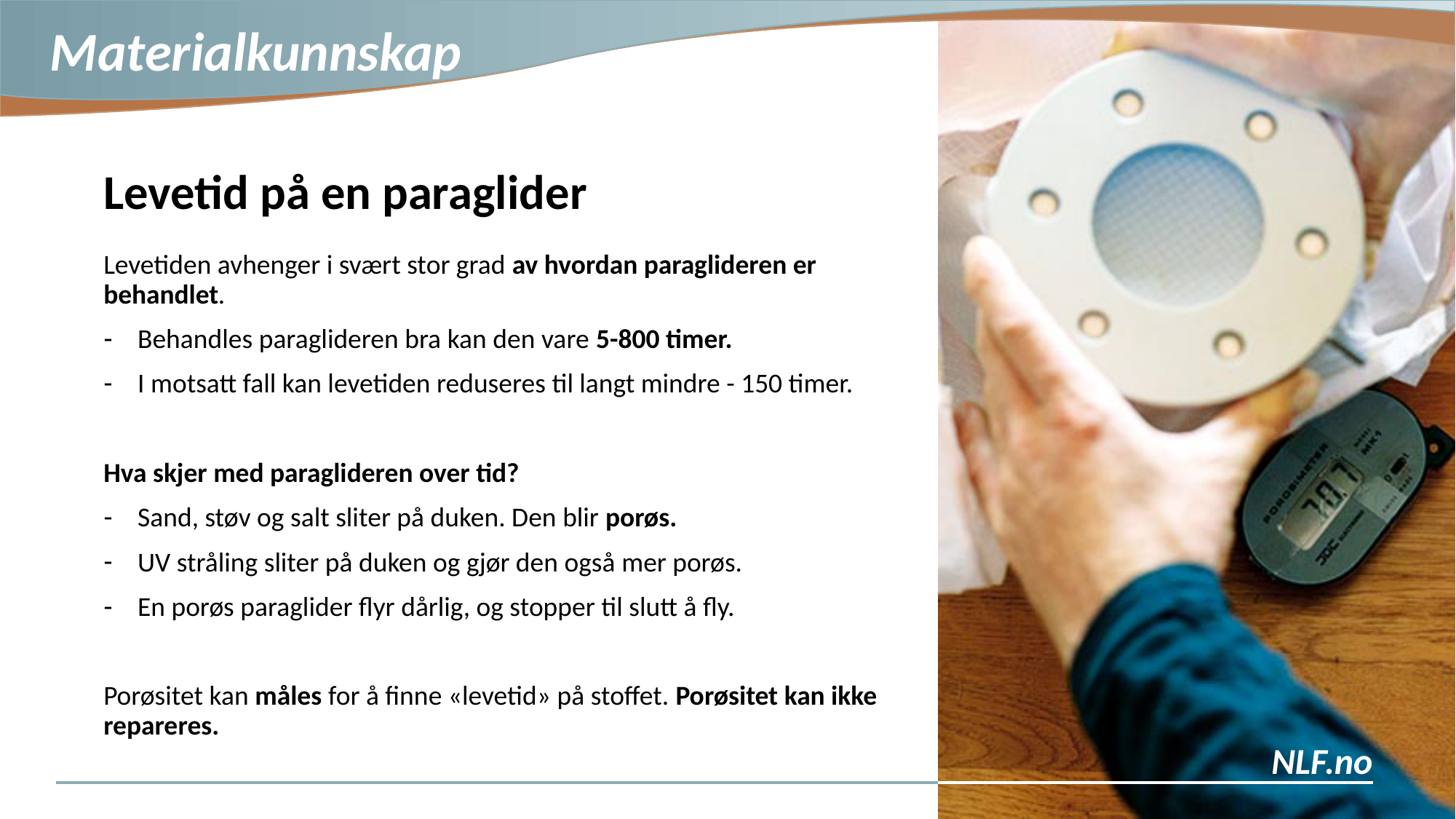

Levetid på en paraglider
Levetiden avhenger i svært stor grad av hvordan paraglideren er behandlet.
Behandles paraglideren bra kan den vare 5-800 timer.
I motsatt fall kan levetiden reduseres til langt mindre - 150 timer.

Hva skjer med paraglideren over tid?
Sand, støv og salt sliter på duken. Den blir porøs.
UV stråling sliter på duken og gjør den også mer porøs.
En porøs paraglider flyr dårlig, og stopper til slutt å fly.

Porøsitet kan måles for å finne «levetid» på stoffet. Porøsitet kan ikke repareres.